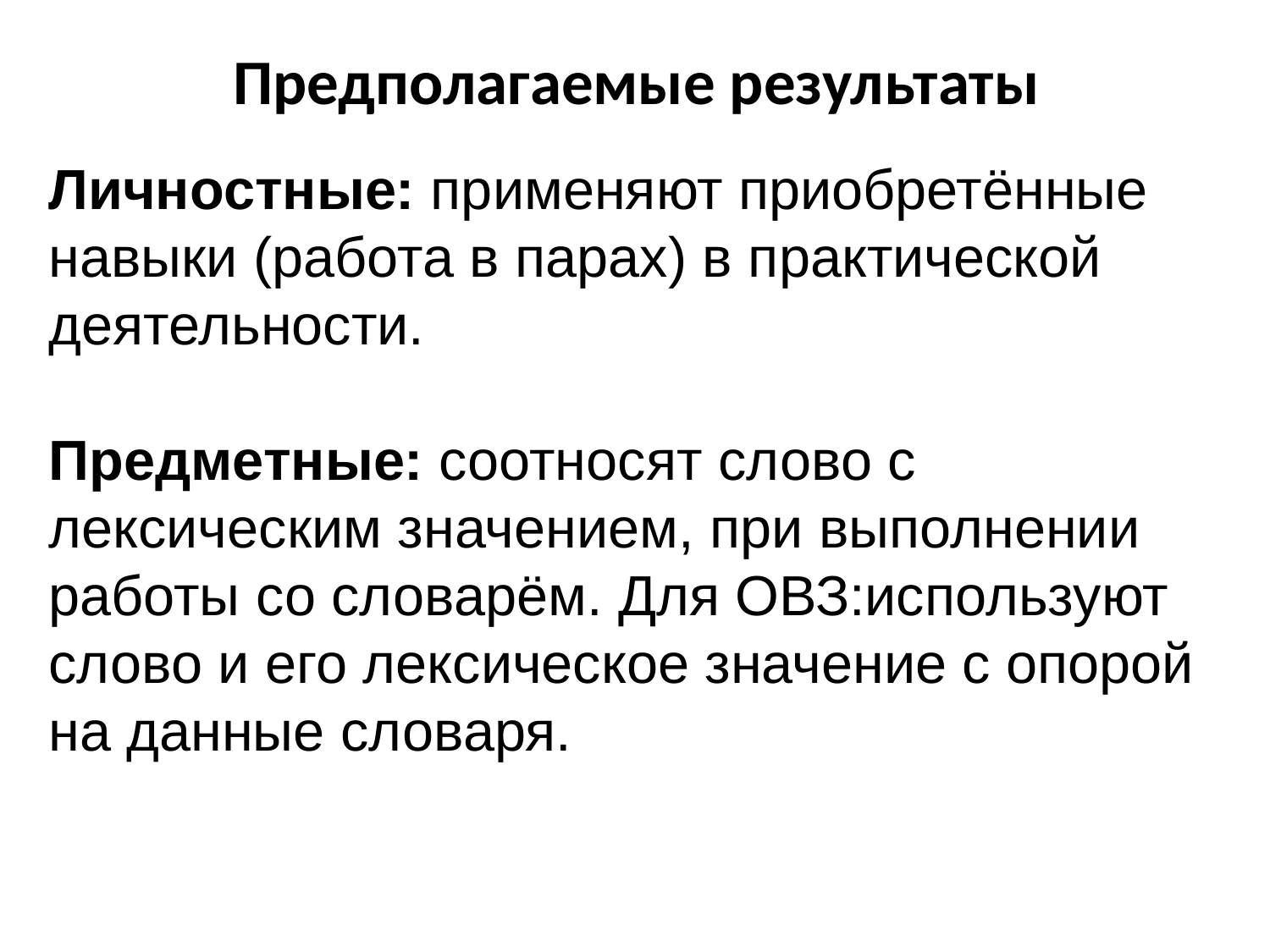

# Предполагаемые результаты
Личностные: применяют приобретённые навыки (работа в парах) в практической деятельности.

Предметные: соотносят слово с лексическим значением, при выполнении работы со словарём. Для ОВЗ:используют слово и его лексическое значение с опорой на данные словаря.